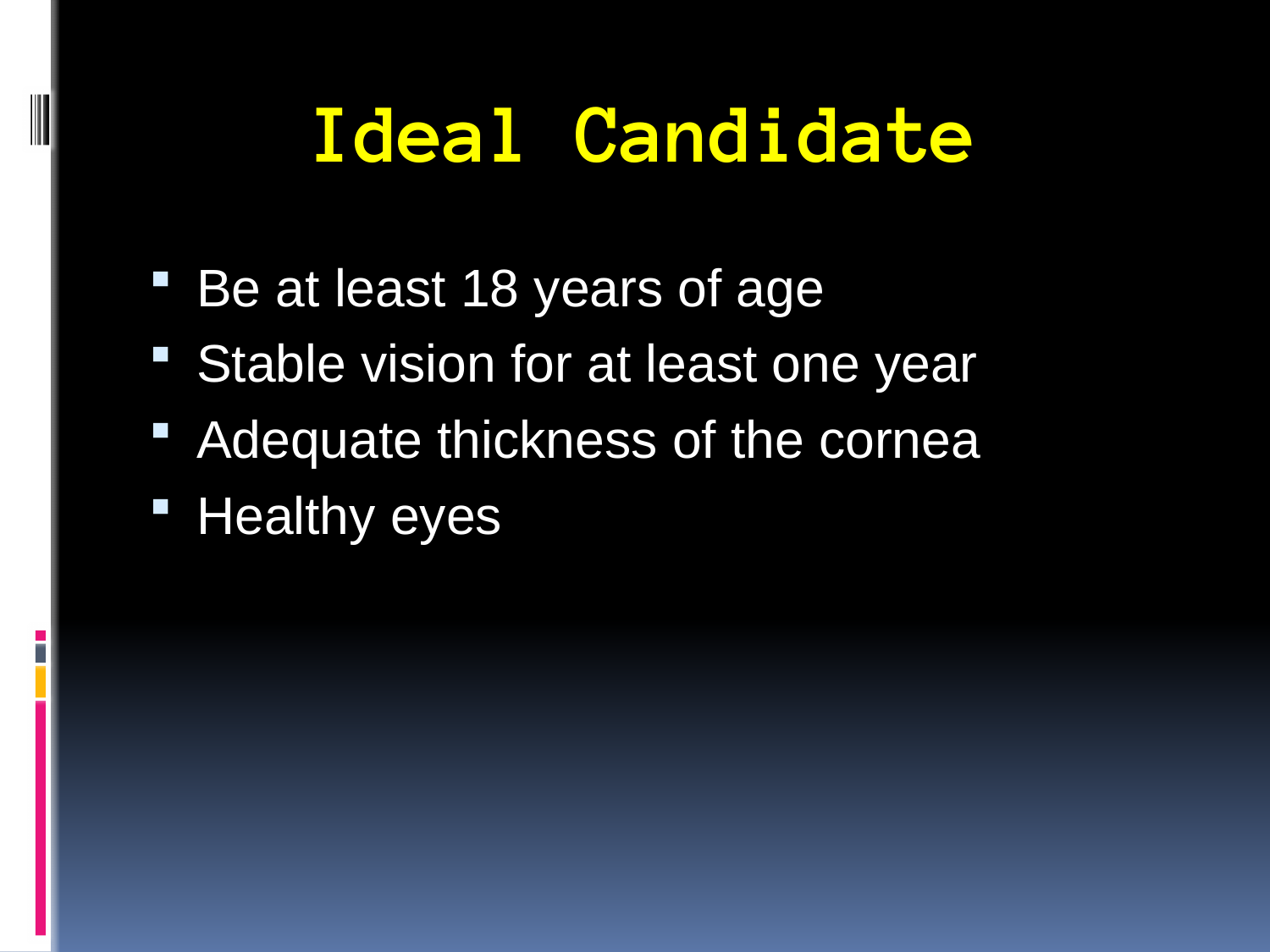

# Ideal Candidate
Be at least 18 years of age
Stable vision for at least one year
Adequate thickness of the cornea
Healthy eyes